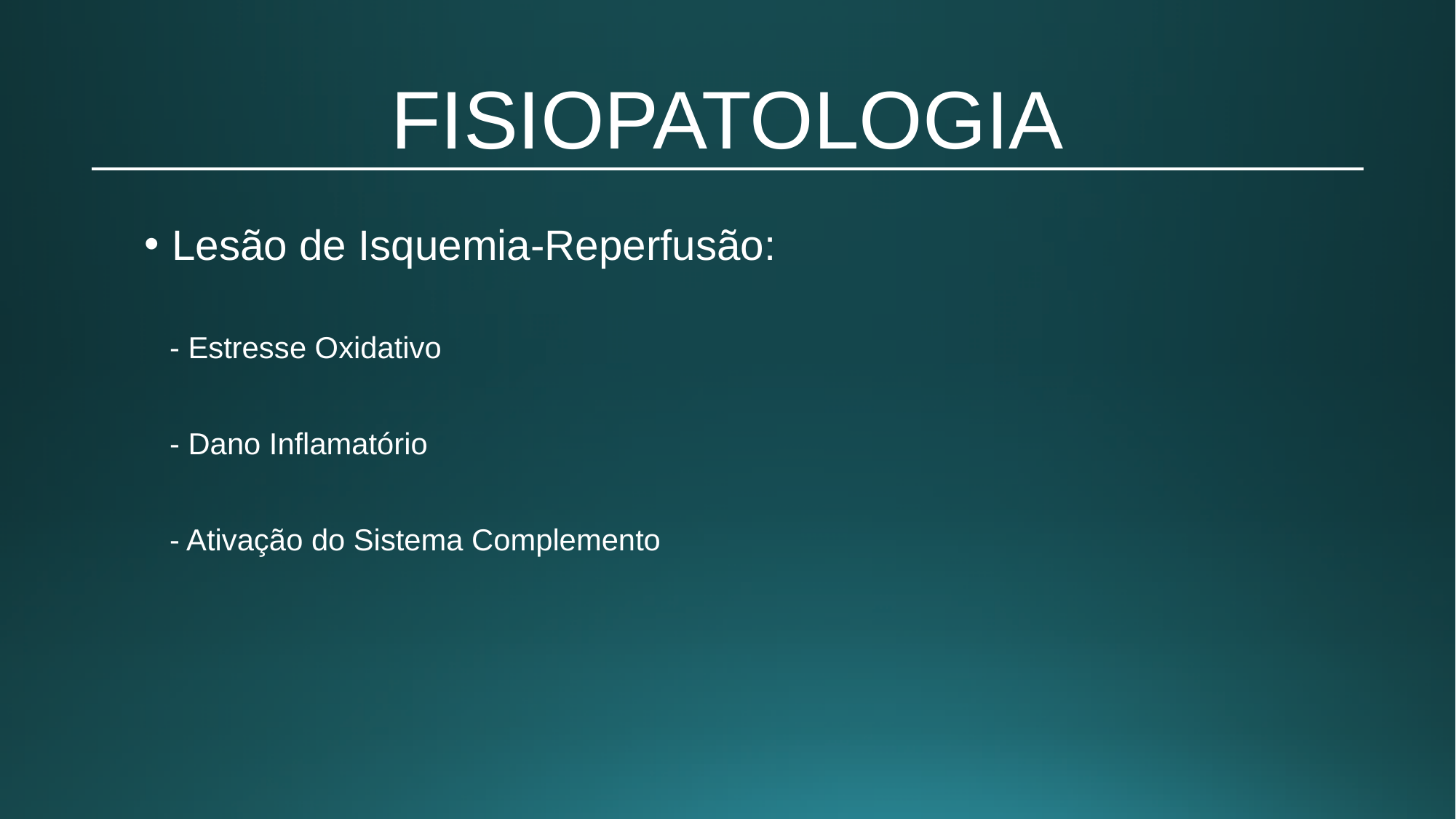

# FISIOPATOLOGIA
Lesão de Isquemia-Reperfusão:

   - Estresse Oxidativo

   - Dano Inflamatório

   - Ativação do Sistema Complemento